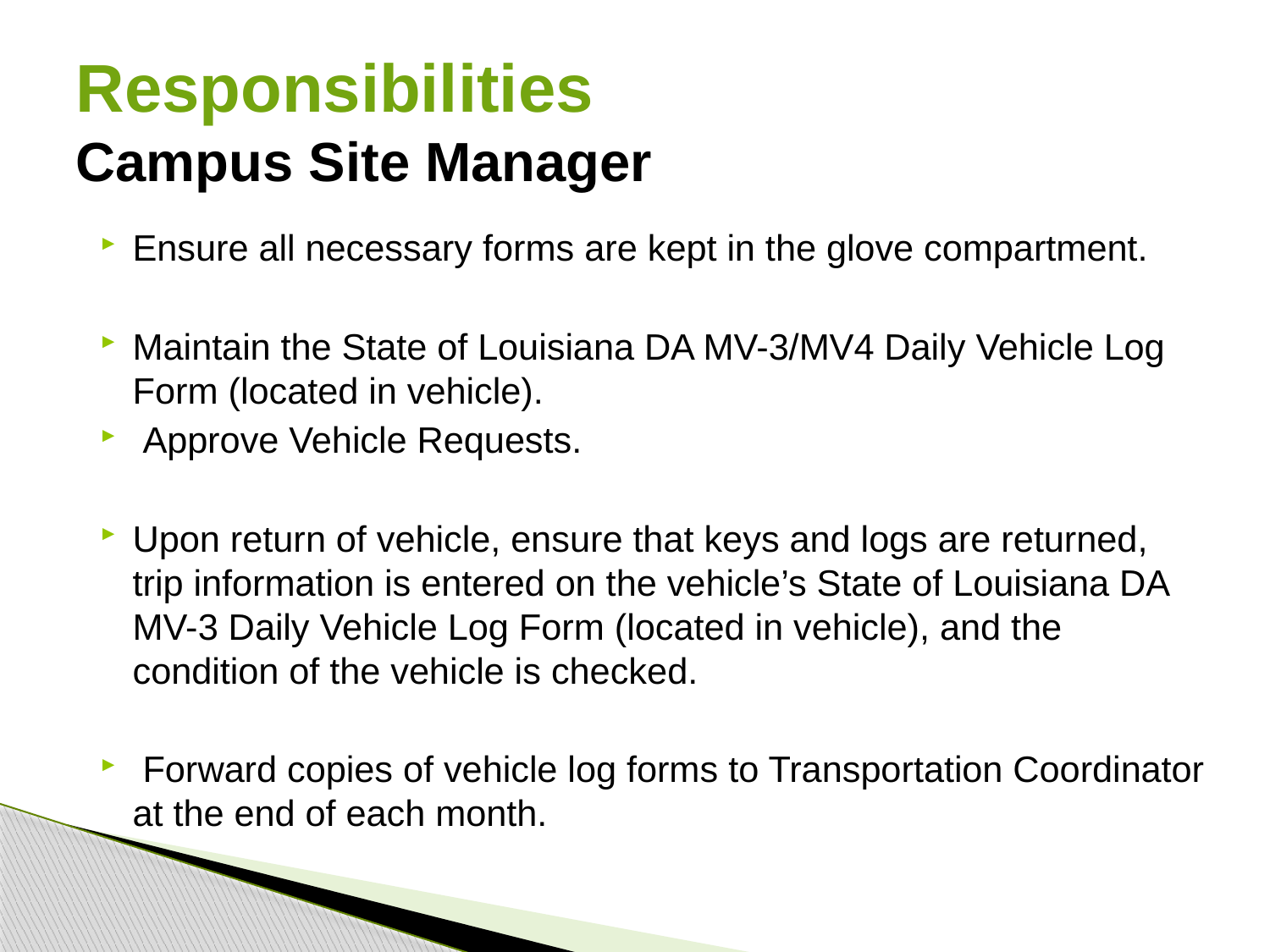

# Responsibilities Campus Site Manager

Ensure all necessary forms are kept in the glove compartment.

Maintain the State of Louisiana DA MV-3/MV4 Daily Vehicle Log Form (located in vehicle).
 Approve Vehicle Requests.

Upon return of vehicle, ensure that keys and logs are returned, trip information is entered on the vehicle’s State of Louisiana DA MV-3 Daily Vehicle Log Form (located in vehicle), and the condition of the vehicle is checked.

 Forward copies of vehicle log forms to Transportation Coordinator at the end of each month.